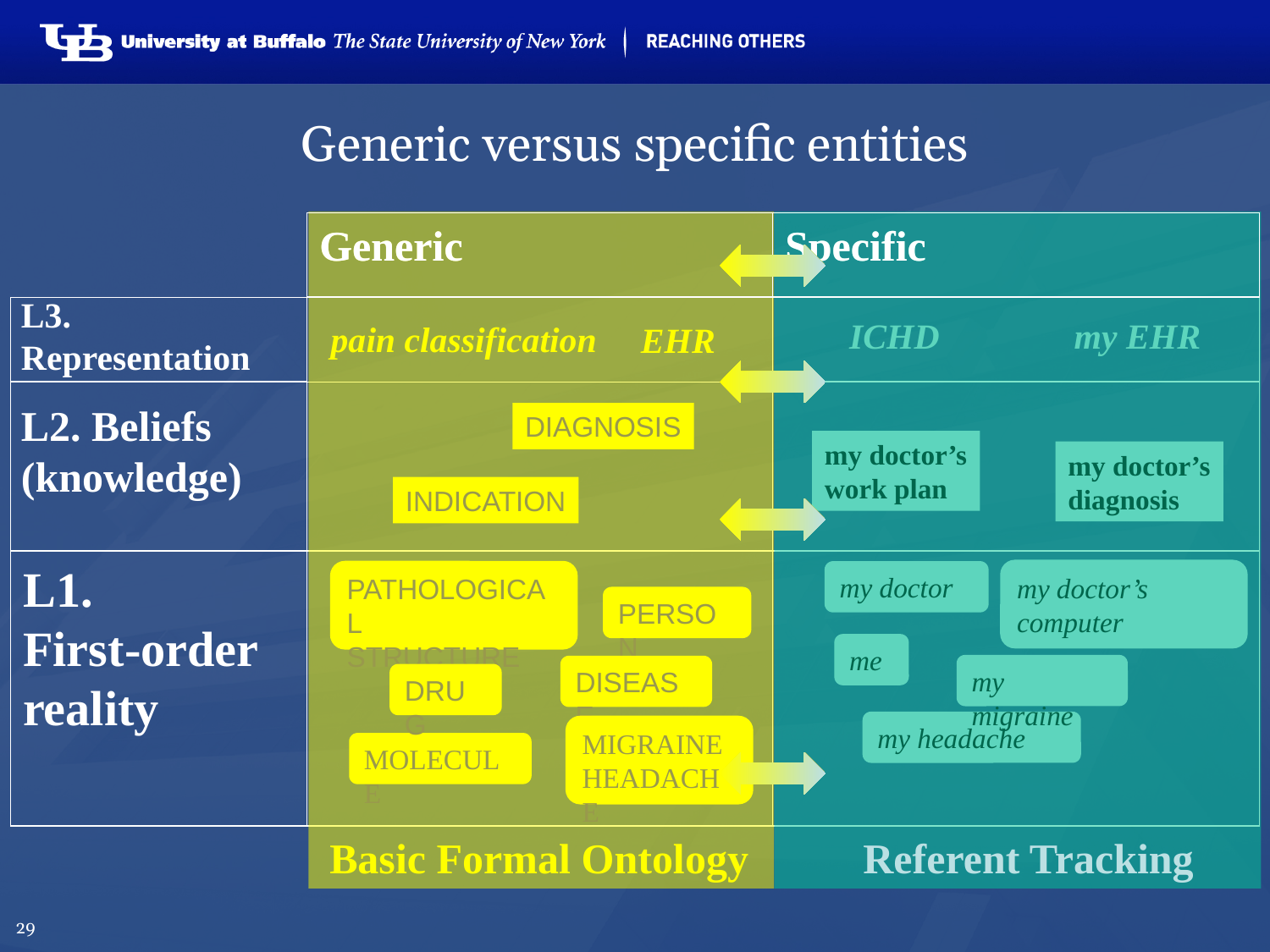

# Generic versus specific entities

Basic Formal Ontology

Referent Tracking
Generic
Generic
Specific
Specific

L3. Representation

ICHD
my EHR
pain classification
EHR

L2. Beliefs (knowledge)
DIAGNOSIS
INDICATION
my doctor’s
work plan
my doctor’s
diagnosis
L1.
First-order reality

my doctor’s computer
my doctor
me
my migraine
my headache
PATHOLOGICAL
STRUCTURE
PERSON
DISEASE
DRUG
MIGRAINE
HEADACHE
MOLECULE